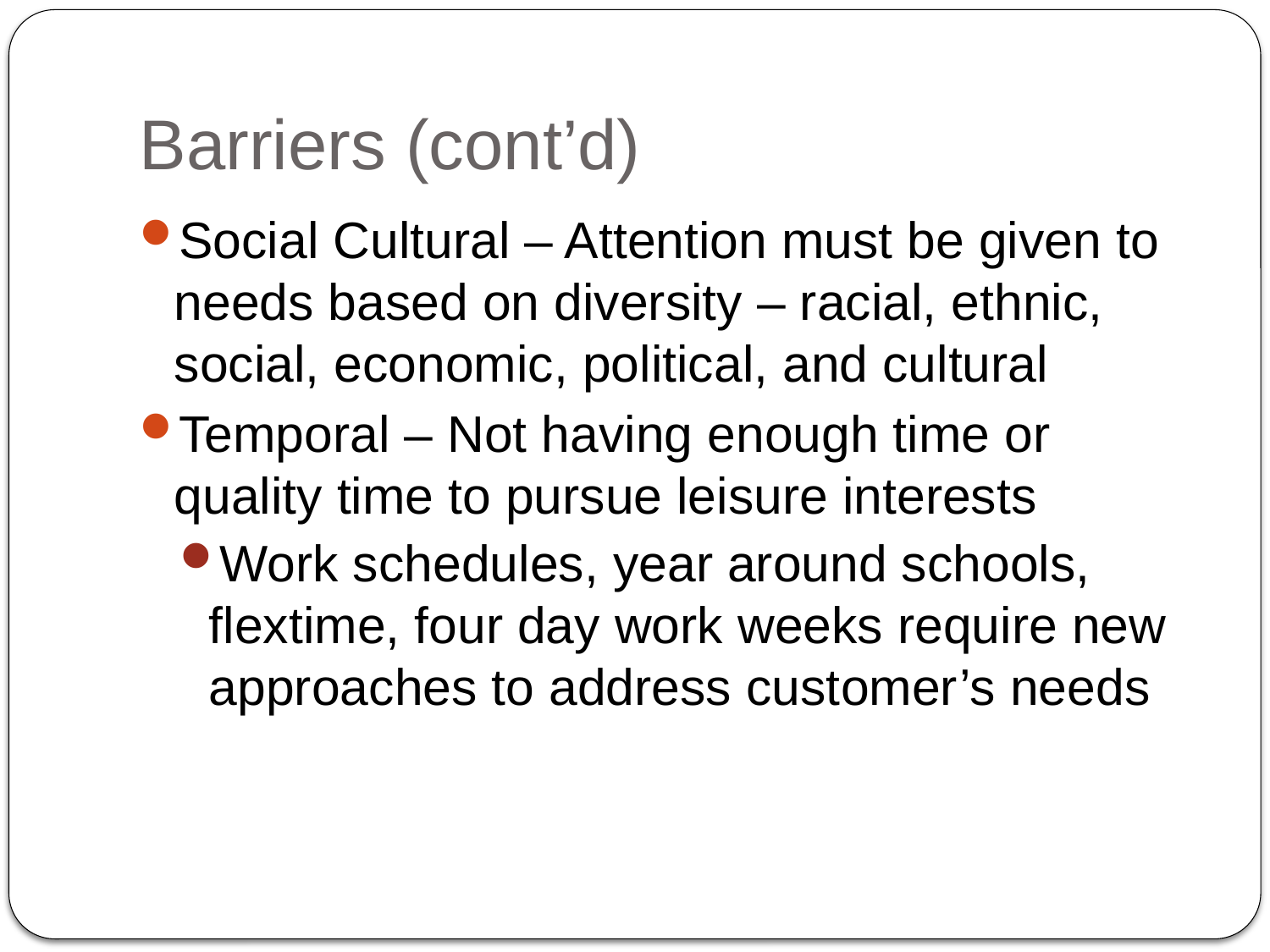

# Barriers (cont’d)
Social Cultural – Attention must be given to needs based on diversity – racial, ethnic, social, economic, political, and cultural
Temporal – Not having enough time or quality time to pursue leisure interests
Work schedules, year around schools, flextime, four day work weeks require new approaches to address customer’s needs